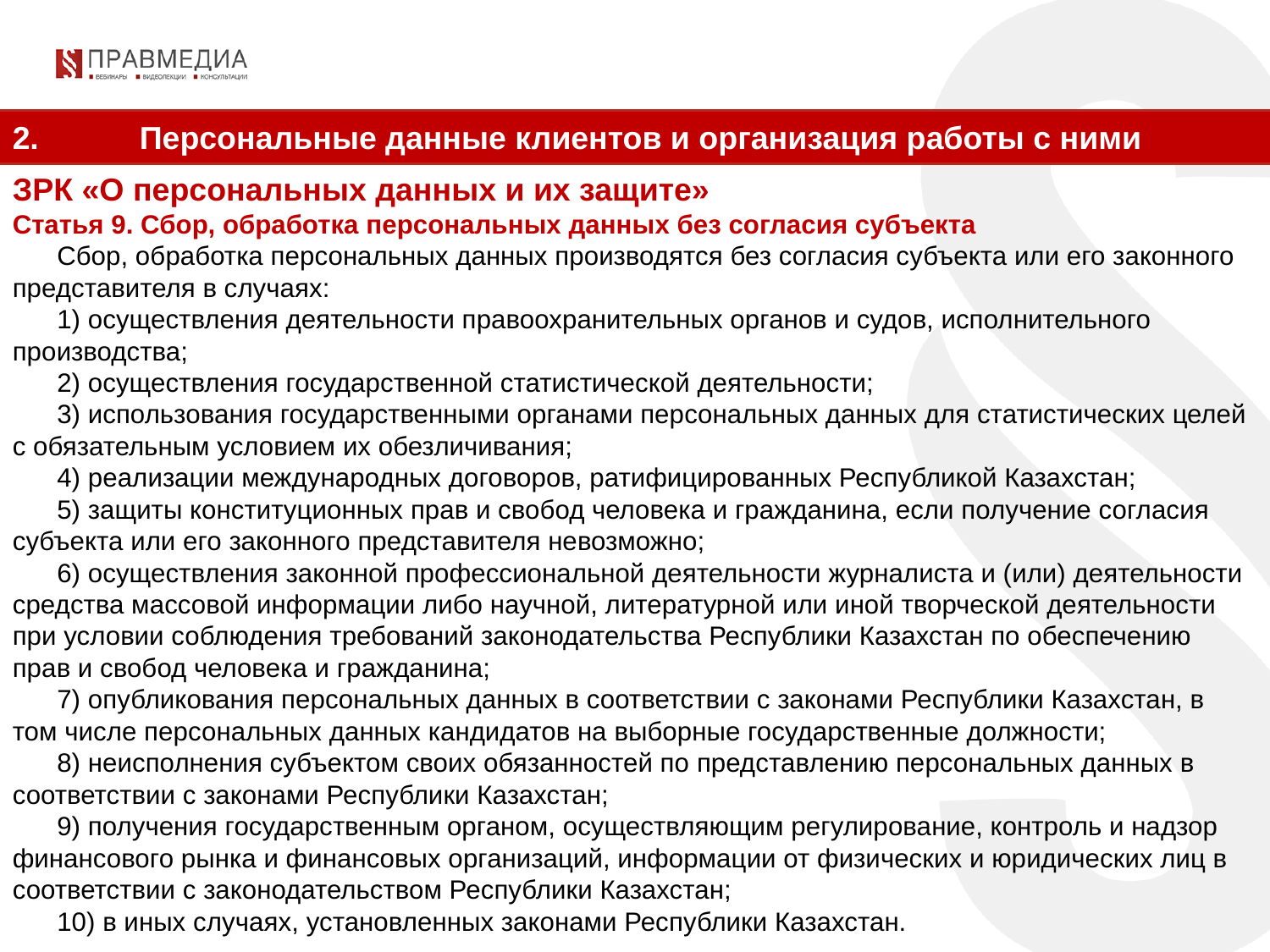

2.	Персональные данные клиентов и организация работы с ними
ЗРК «О персональных данных и их защите»
Статья 9. Сбор, обработка персональных данных без согласия субъекта
      Сбор, обработка персональных данных производятся без согласия субъекта или его законного представителя в случаях:
      1) осуществления деятельности правоохранительных органов и судов, исполнительного производства;
      2) осуществления государственной статистической деятельности;
      3) использования государственными органами персональных данных для статистических целей с обязательным условием их обезличивания;
      4) реализации международных договоров, ратифицированных Республикой Казахстан;
      5) защиты конституционных прав и свобод человека и гражданина, если получение согласия субъекта или его законного представителя невозможно;
      6) осуществления законной профессиональной деятельности журналиста и (или) деятельности средства массовой информации либо научной, литературной или иной творческой деятельности при условии соблюдения требований законодательства Республики Казахстан по обеспечению прав и свобод человека и гражданина;
      7) опубликования персональных данных в соответствии с законами Республики Казахстан, в том числе персональных данных кандидатов на выборные государственные должности;
      8) неисполнения субъектом своих обязанностей по представлению персональных данных в соответствии с законами Республики Казахстан;
      9) получения государственным органом, осуществляющим регулирование, контроль и надзор финансового рынка и финансовых организаций, информации от физических и юридических лиц в соответствии с законодательством Республики Казахстан;
      10) в иных случаях, установленных законами Республики Казахстан.